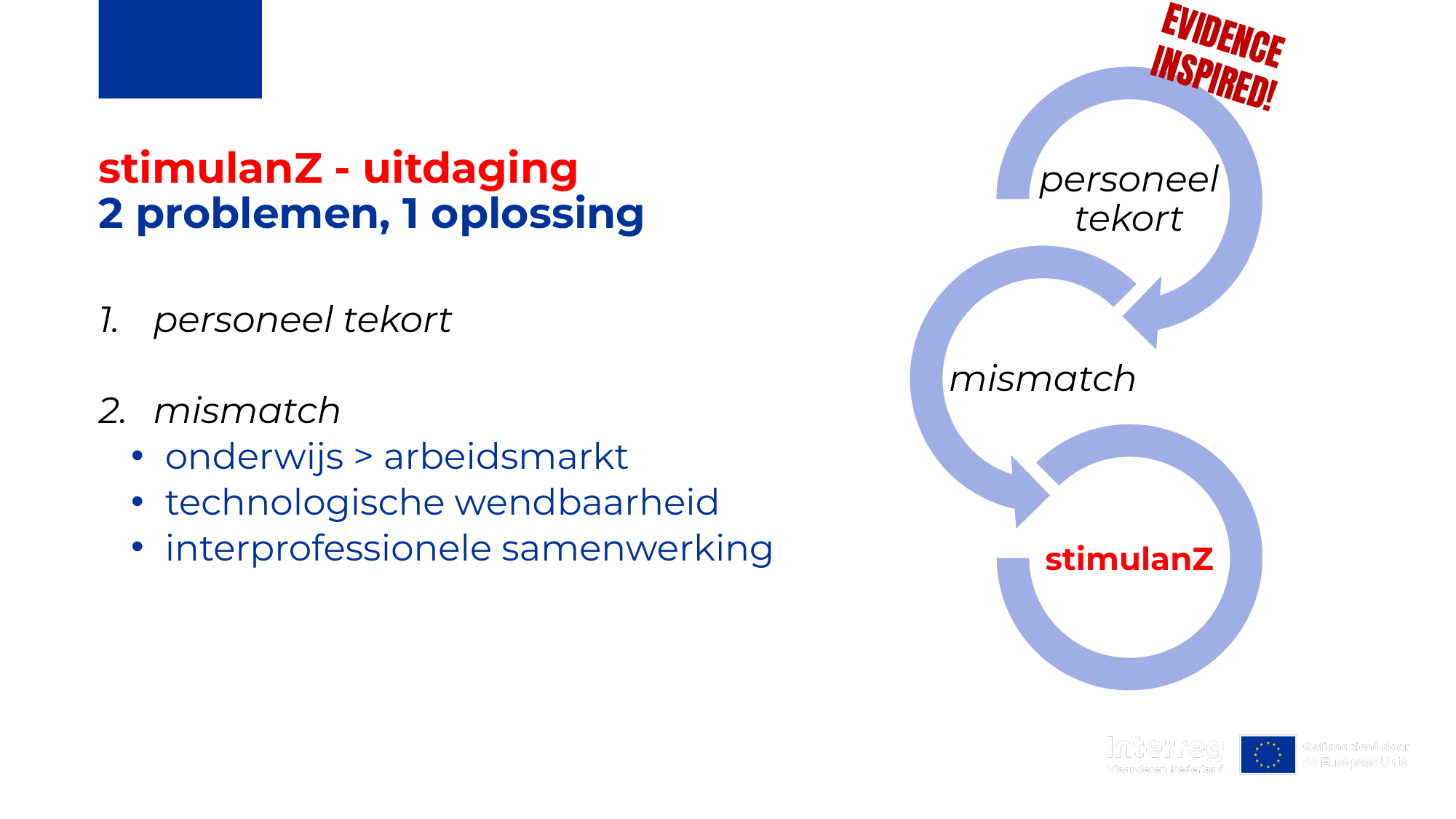

EVIDENCE
INSPIRED!
personeel tekort
mismatch
stimulanZ
# stimulanZ - uitdaging 2 problemen, 1 oplossing
personeel tekort

mismatch
onderwijs > arbeidsmarkt​
technologische wendbaarheid
interprofessionele samenwerking

​